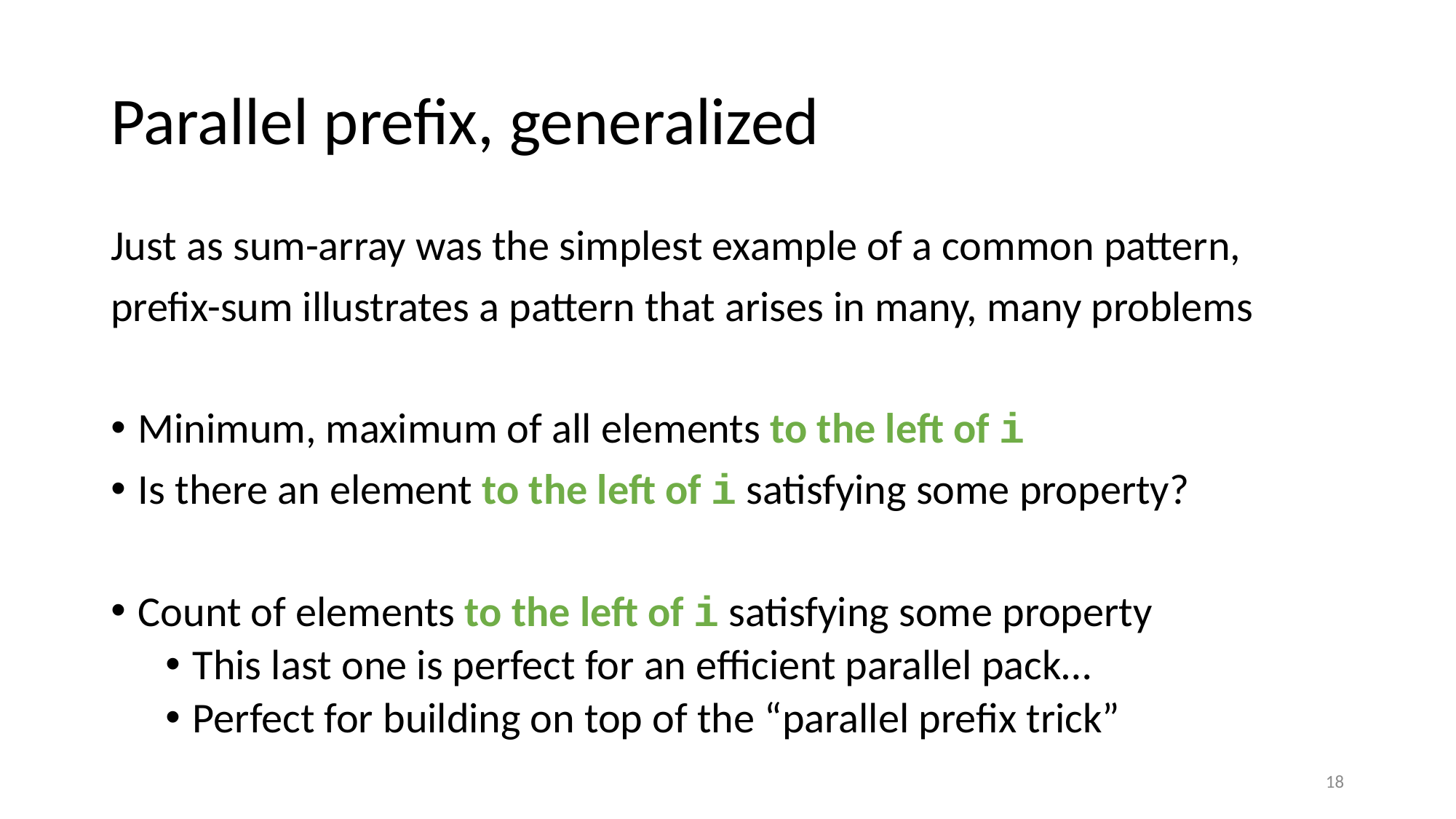

# Parallel prefix, generalized
Just as sum-array was the simplest example of a common pattern,
prefix-sum illustrates a pattern that arises in many, many problems

Minimum, maximum of all elements to the left of i
Is there an element to the left of i satisfying some property?

Count of elements to the left of i satisfying some property
This last one is perfect for an efficient parallel pack…
Perfect for building on top of the “parallel prefix trick”
18